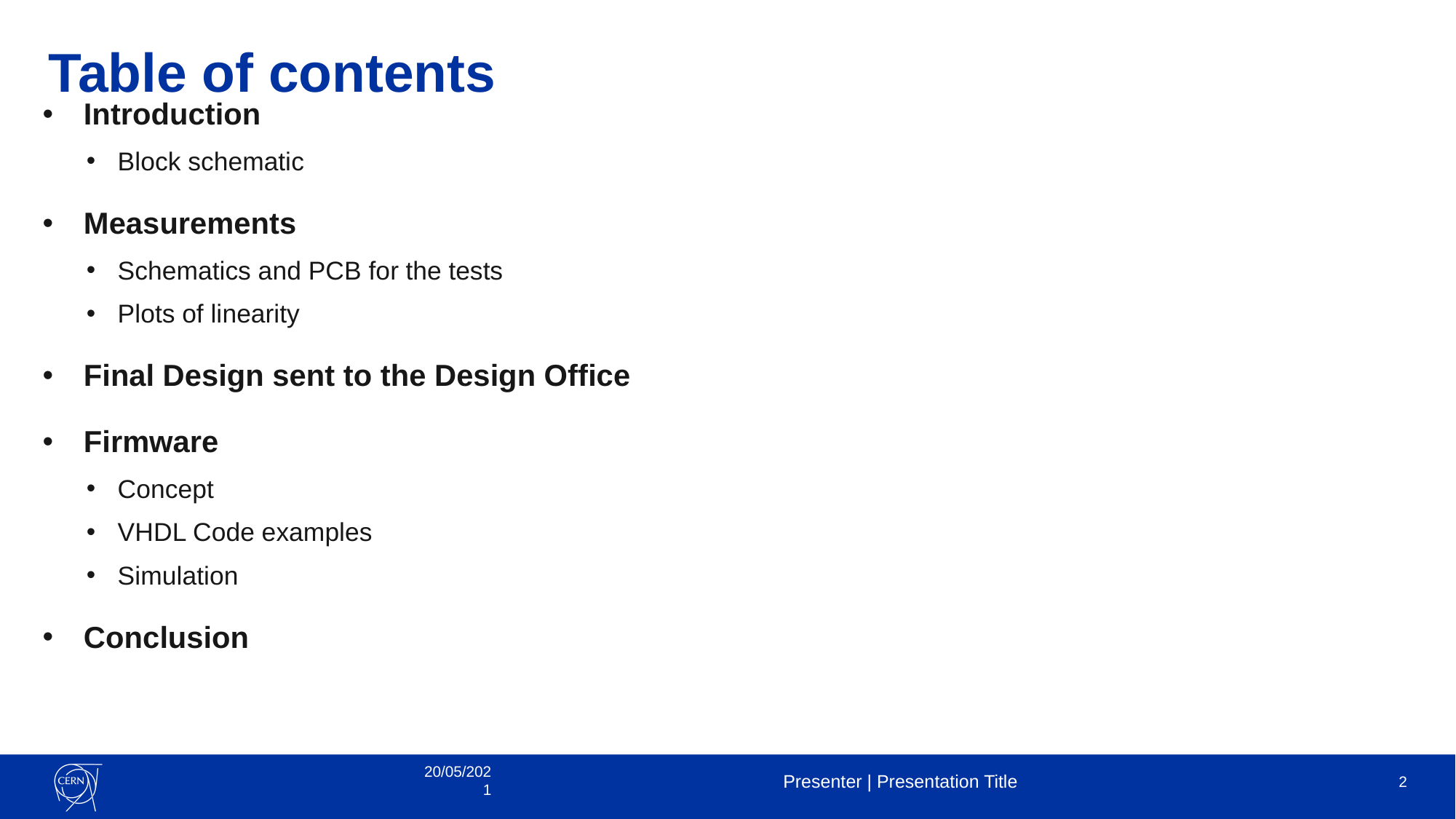

# Table of contents
Introduction
Block schematic
Measurements
Schematics and PCB for the tests
Plots of linearity
Final Design sent to the Design Office
Firmware
Concept
VHDL Code examples
Simulation
Conclusion

20/05/2021
Presenter | Presentation Title
2